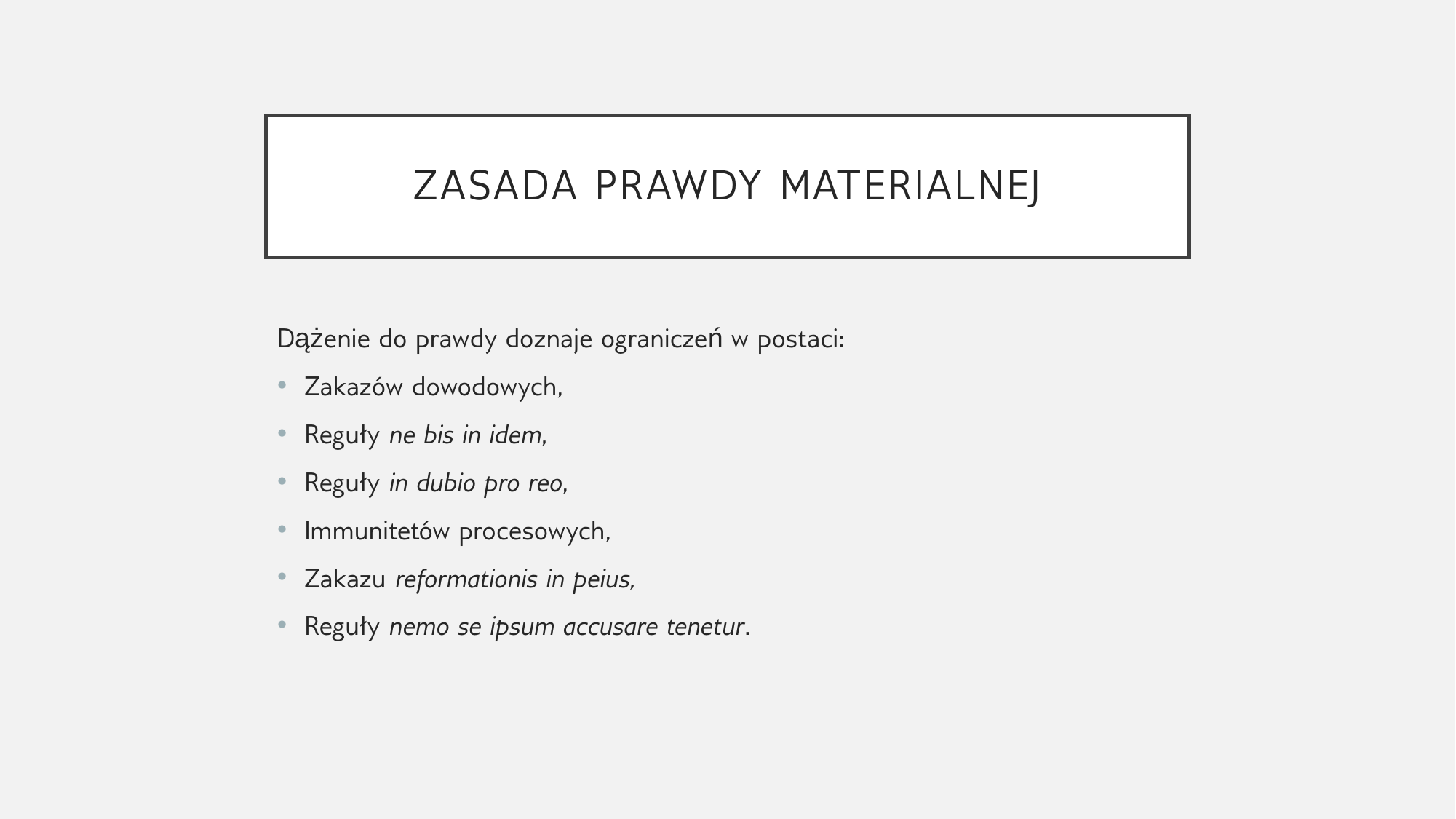

# Zasada prawdy materialnej
Dążenie do prawdy doznaje ograniczeń w postaci:
Zakazów dowodowych,
Reguły ne bis in idem,
Reguły in dubio pro reo,
Immunitetów procesowych,
Zakazu reformationis in peius,
Reguły nemo se ipsum accusare tenetur.